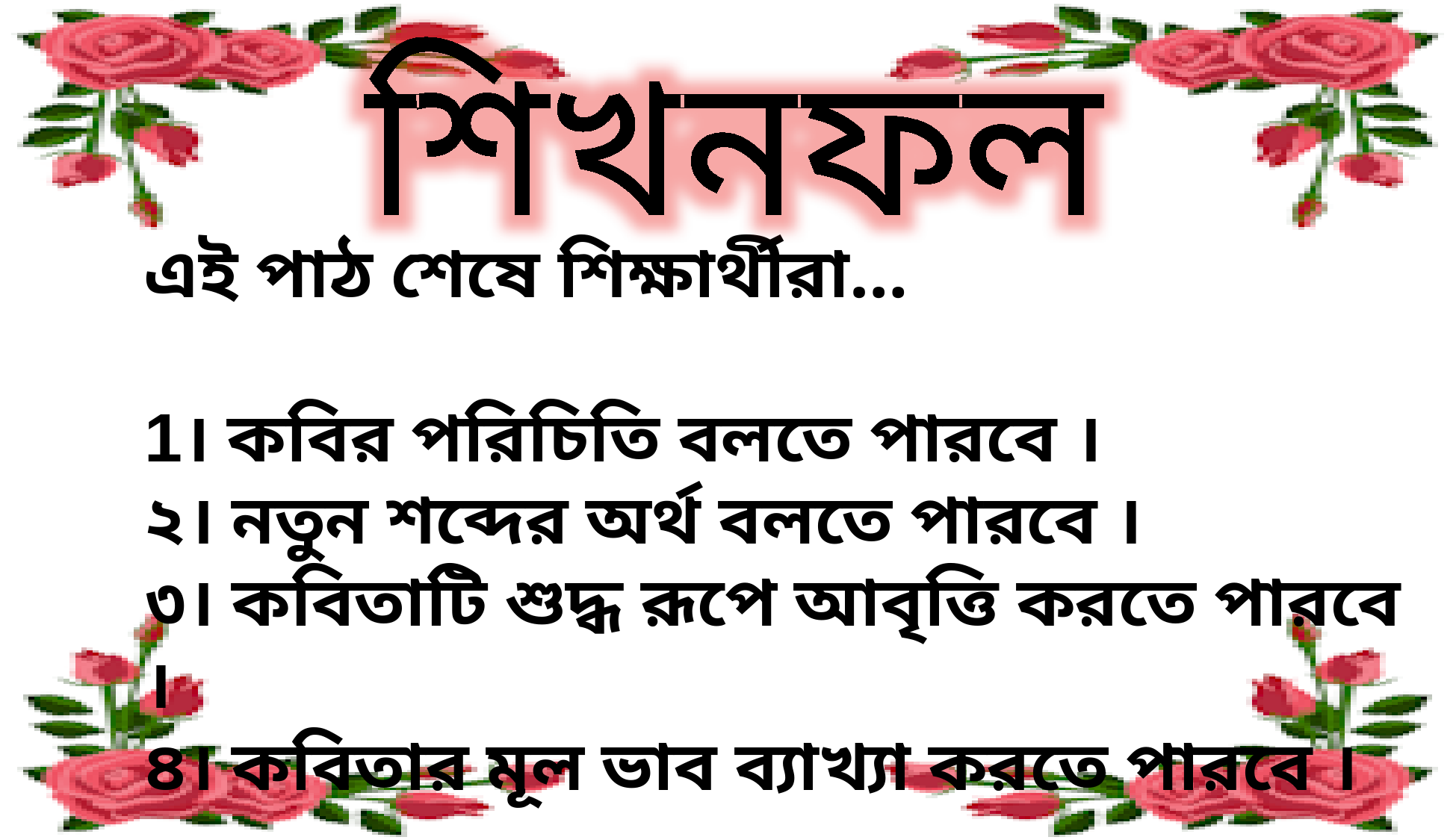

শিখনফল
এই পাঠ শেষে শিক্ষার্থীরা…

1। কবির পরিচিতি বলতে পারবে ।
২। নতুন শব্দের অর্থ বলতে পারবে ।
৩। কবিতাটি শুদ্ধ রূপে আবৃত্তি করতে পারবে ।
৪। কবিতার মূল ভাব ব্যাখ্যা করতে পারবে ।